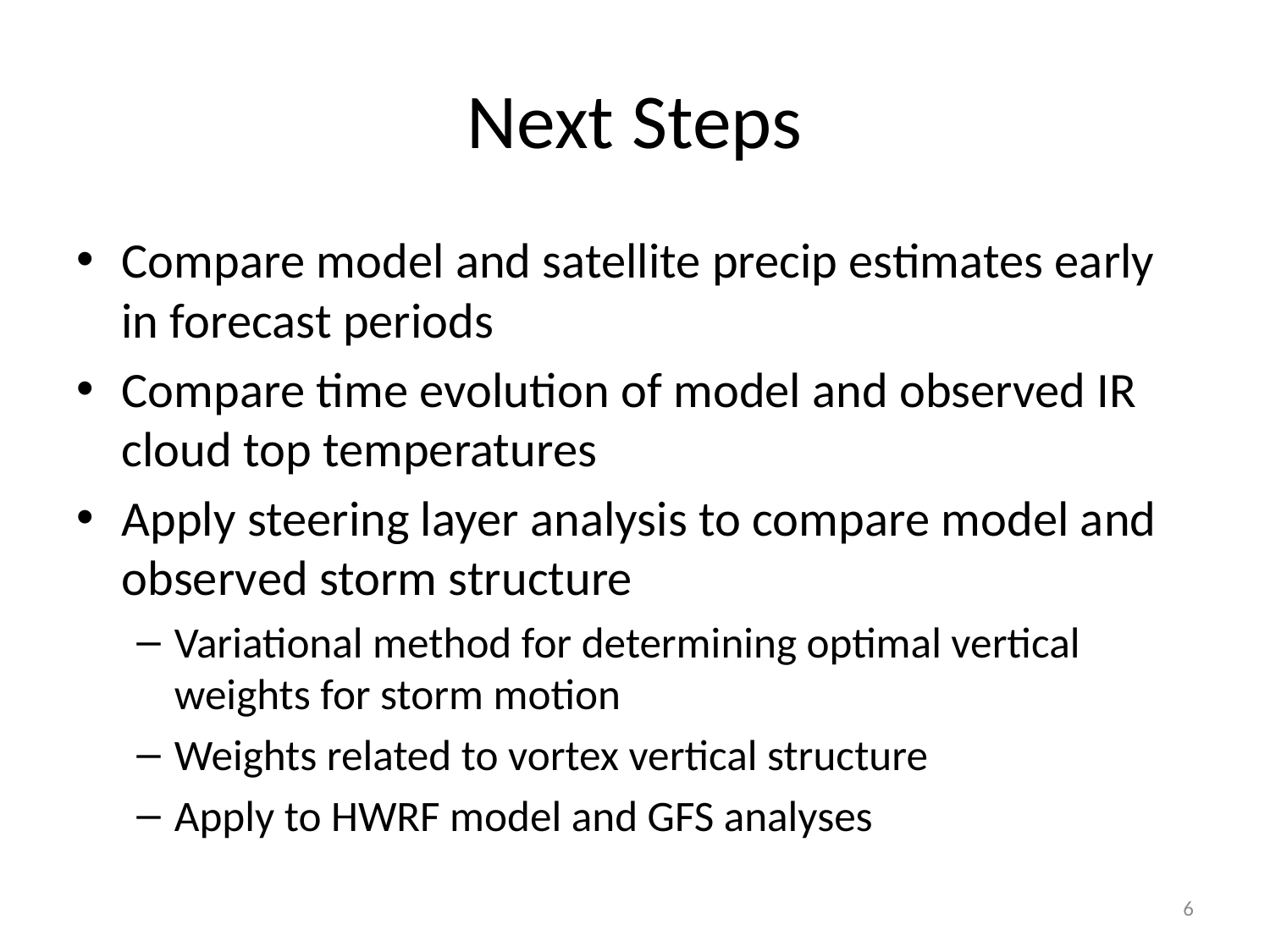

# Next Steps
Compare model and satellite precip estimates early in forecast periods
Compare time evolution of model and observed IR cloud top temperatures
Apply steering layer analysis to compare model and observed storm structure
Variational method for determining optimal vertical weights for storm motion
Weights related to vortex vertical structure
Apply to HWRF model and GFS analyses
6